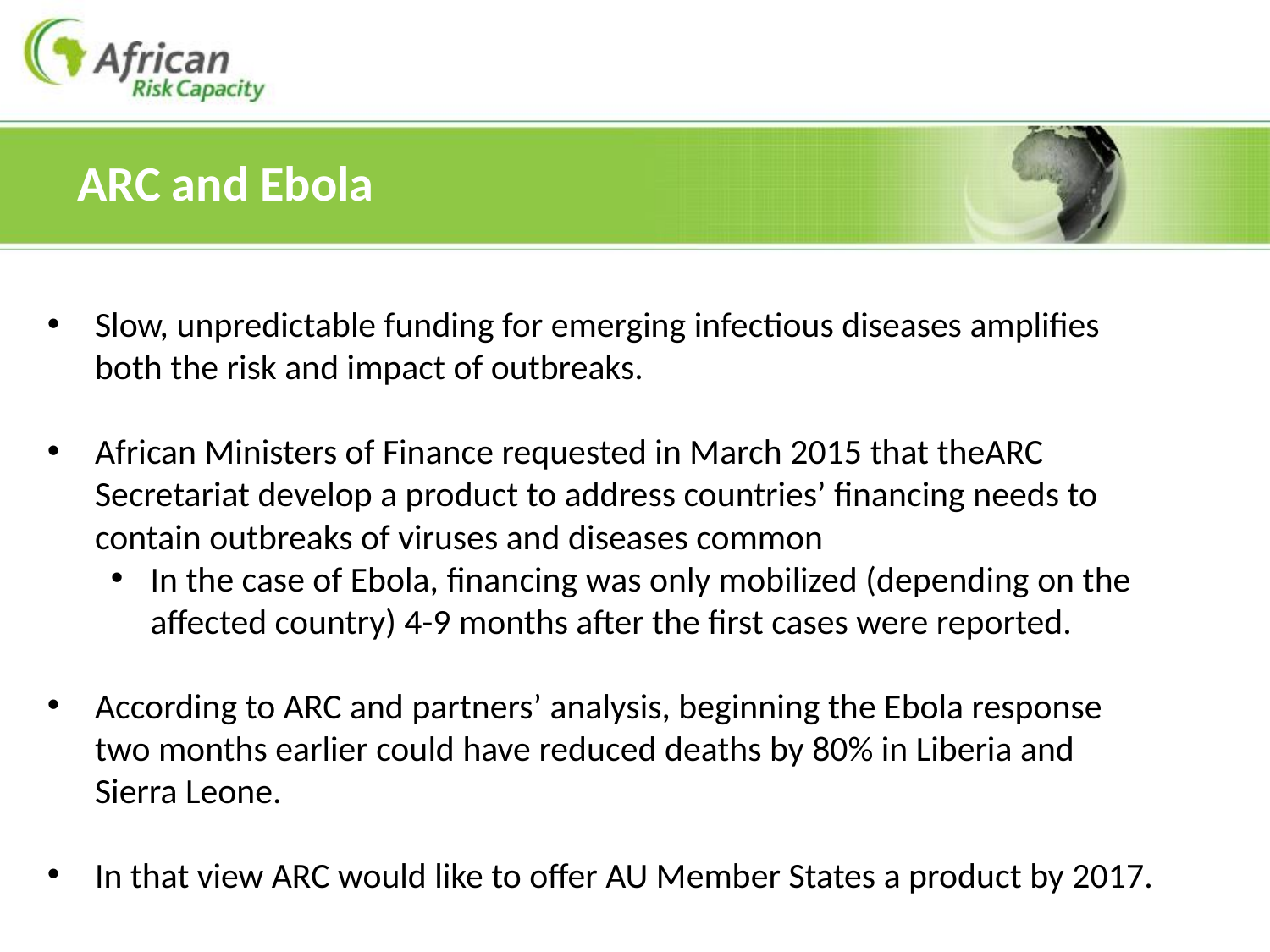

ARC and Ebola
Slow, unpredictable funding for emerging infectious diseases amplifies both the risk and impact of outbreaks.

African Ministers of Finance requested in March 2015 that theARC Secretariat develop a product to address countries’ financing needs to contain outbreaks of viruses and diseases common
In the case of Ebola, financing was only mobilized (depending on the affected country) 4-9 months after the first cases were reported.

According to ARC and partners’ analysis, beginning the Ebola response two months earlier could have reduced deaths by 80% in Liberia and Sierra Leone.

In that view ARC would like to offer AU Member States a product by 2017.